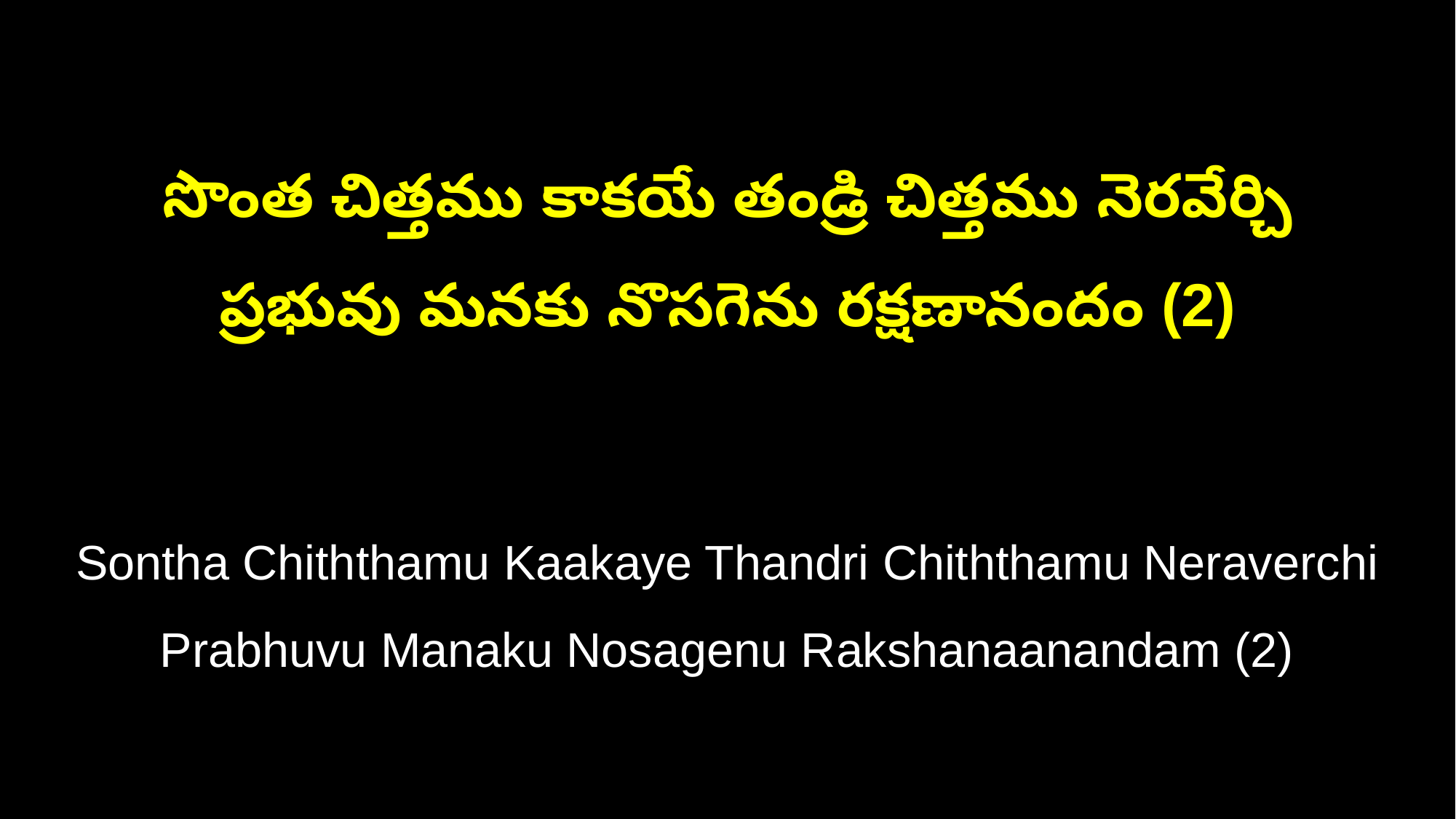

సొంత చిత్తము కాకయే తండ్రి చిత్తము నెరవేర్చి
ప్రభువు మనకు నొసగెను రక్షణానందం (2)
Sontha Chiththamu Kaakaye Thandri Chiththamu Neraverchi
Prabhuvu Manaku Nosagenu Rakshanaanandam (2)